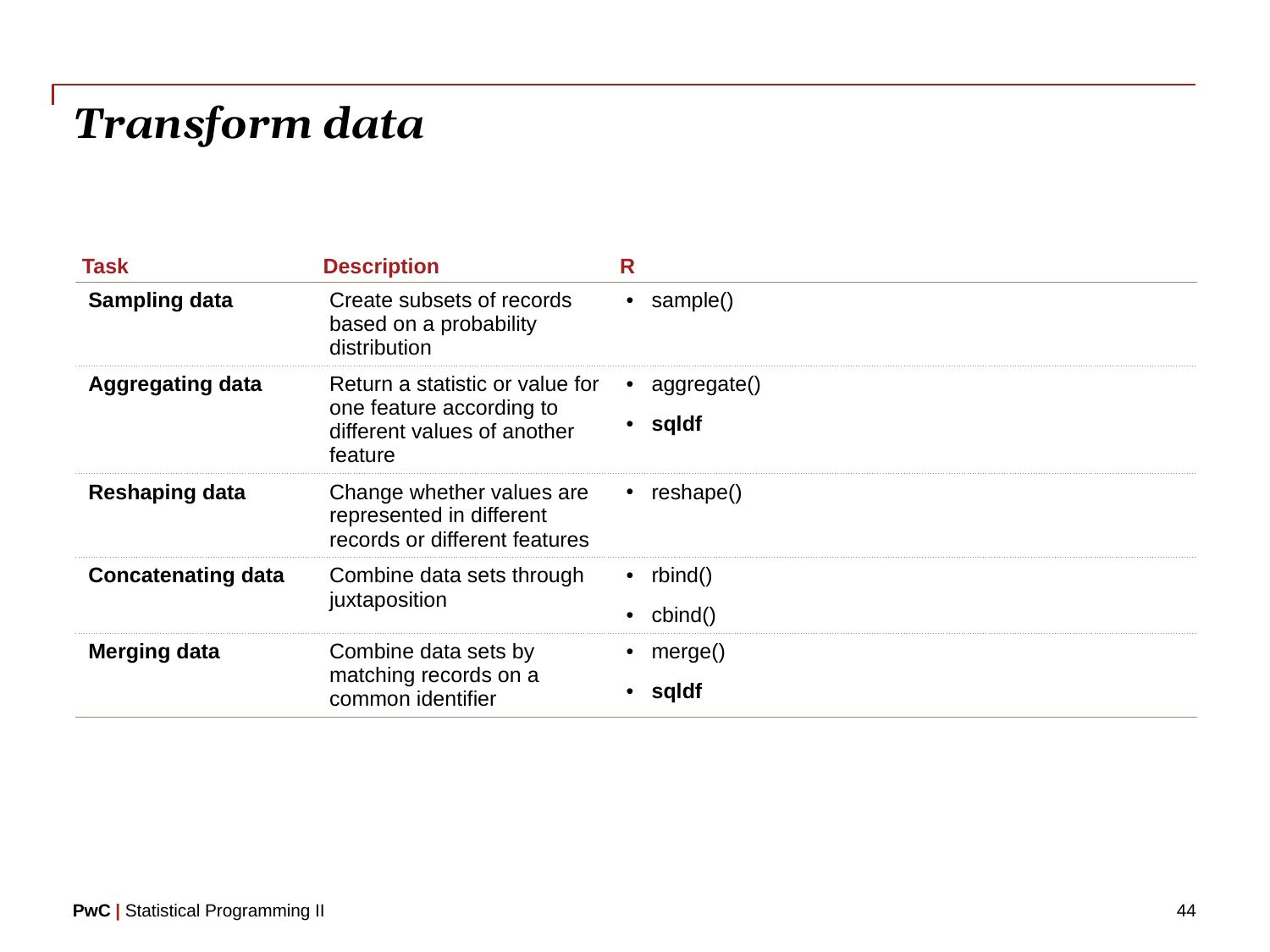

# Transform data
| Task | Description | R |
| --- | --- | --- |
| Sampling data | Create subsets of records based on a probability distribution | sample() |
| Aggregating data | Return a statistic or value for one feature according to different values of another feature | aggregate() sqldf |
| Reshaping data | Change whether values are represented in different records or different features | reshape() |
| Concatenating data | Combine data sets through juxtaposition | rbind() cbind() |
| Merging data | Combine data sets by matching records on a common identifier | merge() sqldf |
44